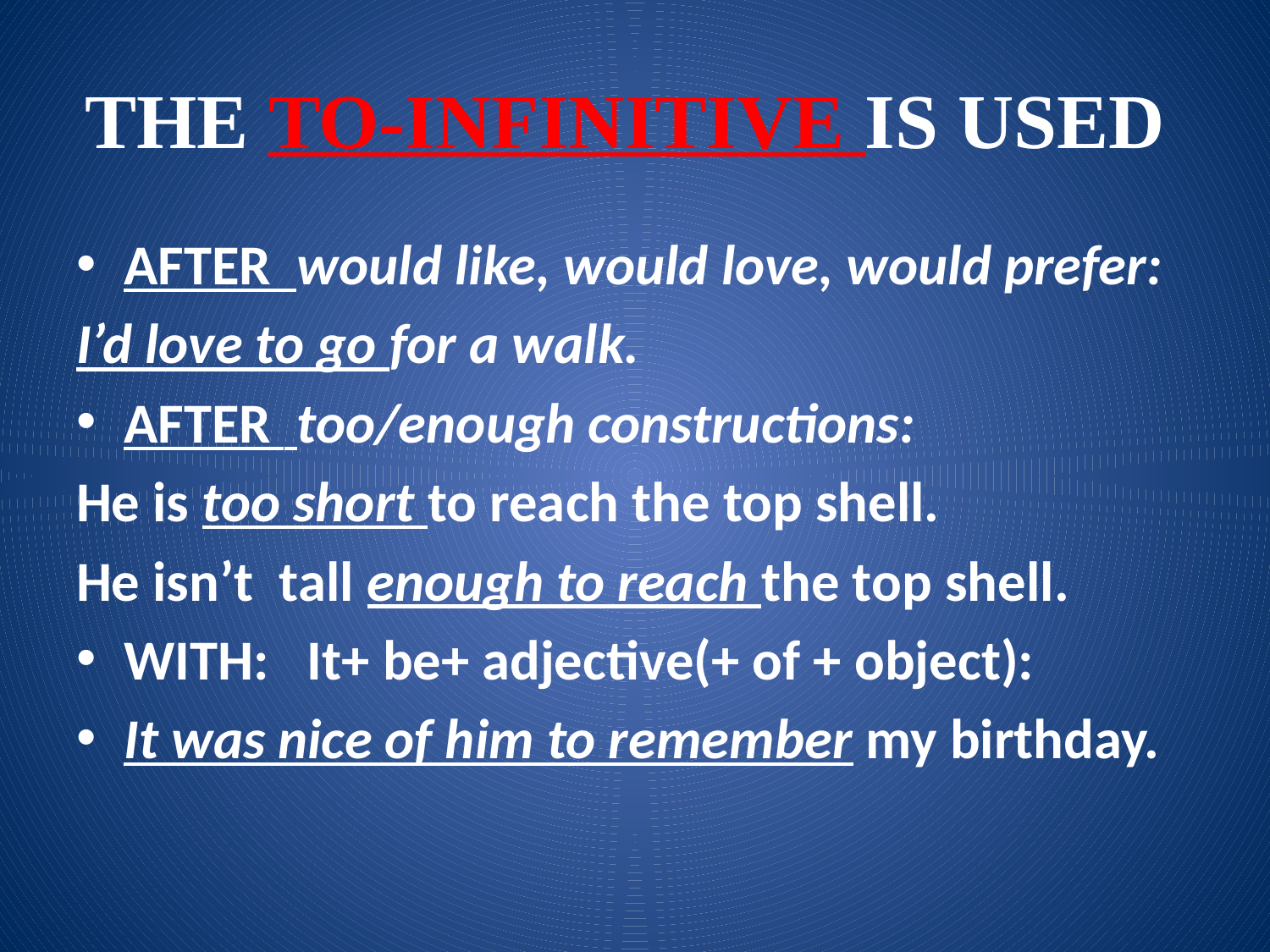

# THE TO-INFINITIVE IS USED
AFTER  would like, would love, would prefer:
I’d love to go for a walk.
AFTER  too/enough constructions:
He is too short to reach the top shell.
He isn’t  tall enough to reach the top shell.
WITH:   It+ be+ adjective(+ of + object):
It was nice of him to remember my birthday.